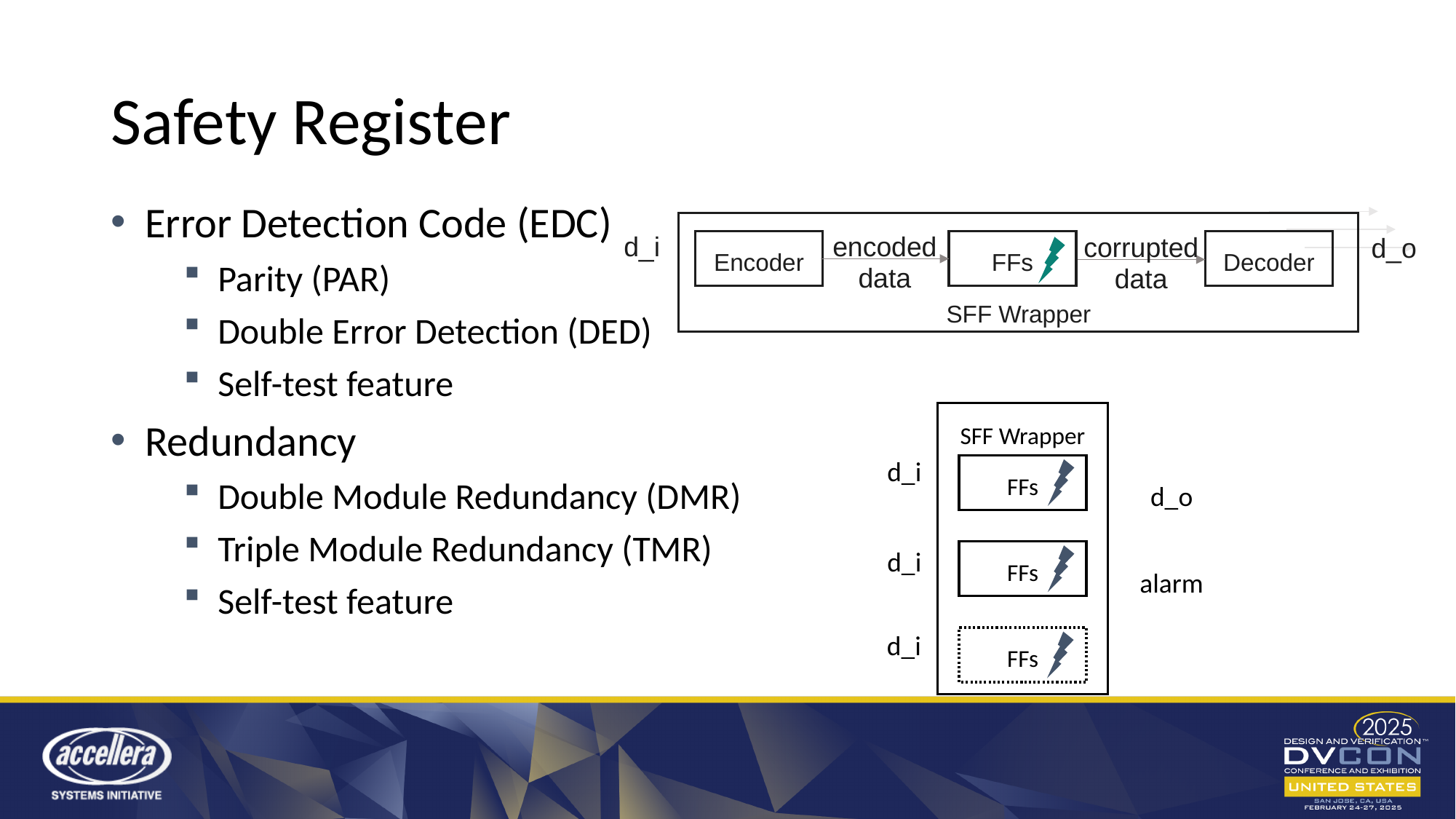

# Safety Register
Error Detection Code (EDC)
Parity (PAR)
Double Error Detection (DED)
Self-test feature
Redundancy
Double Module Redundancy (DMR)
Triple Module Redundancy (TMR)
Self-test feature

d_i
encoded
data
corrupted
data
d_o
Encoder
FFs
Decoder

SFF Wrapper

SFF Wrapper
d_i
FFs

d_o
d_i
FFs

alarm
d_i
FFs